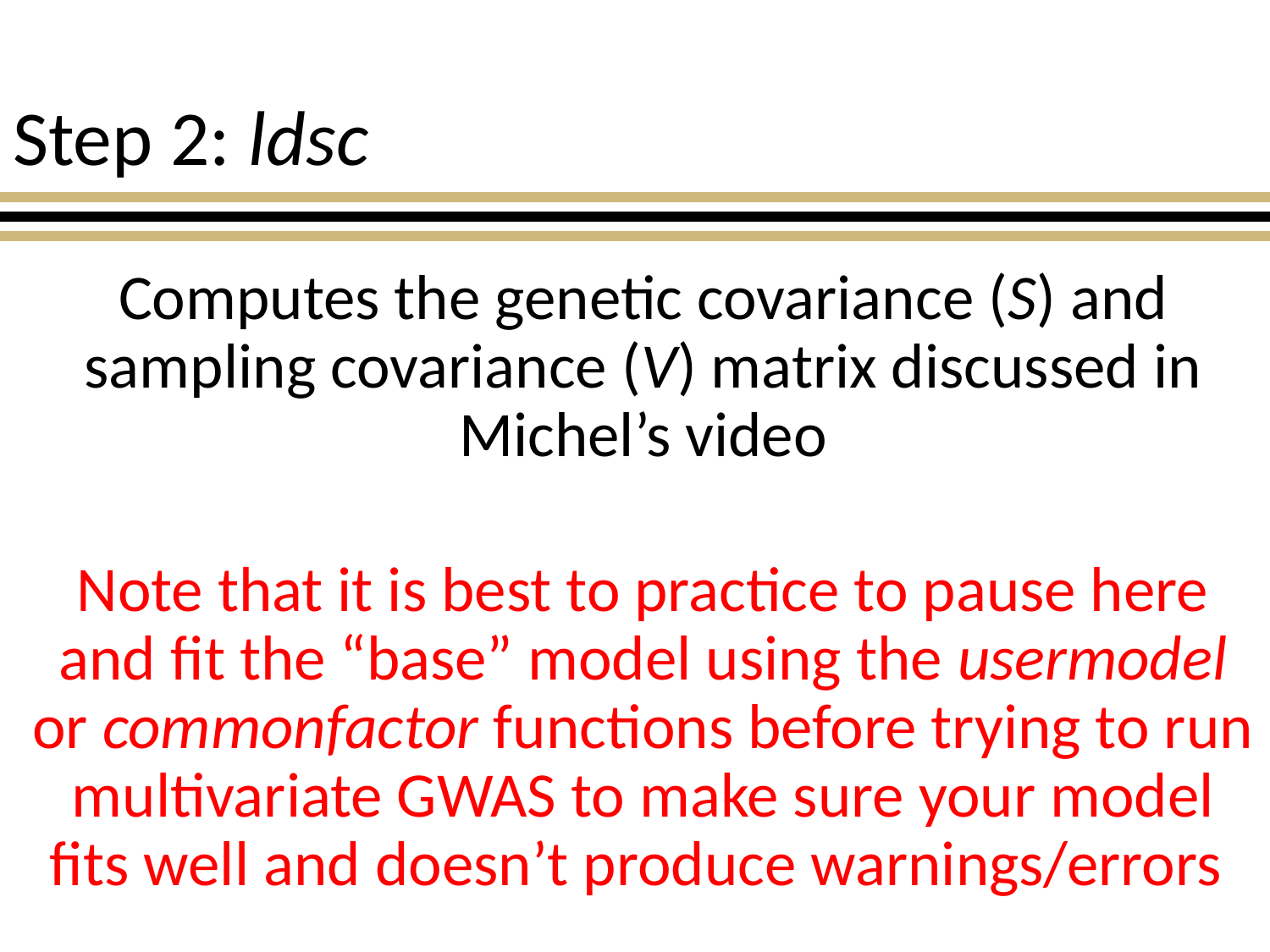

# Step 2: ldsc
Computes the genetic covariance (S) and sampling covariance (V) matrix discussed in Michel’s video

Note that it is best to practice to pause here and fit the “base” model using the usermodel or commonfactor functions before trying to run multivariate GWAS to make sure your model fits well and doesn’t produce warnings/errors